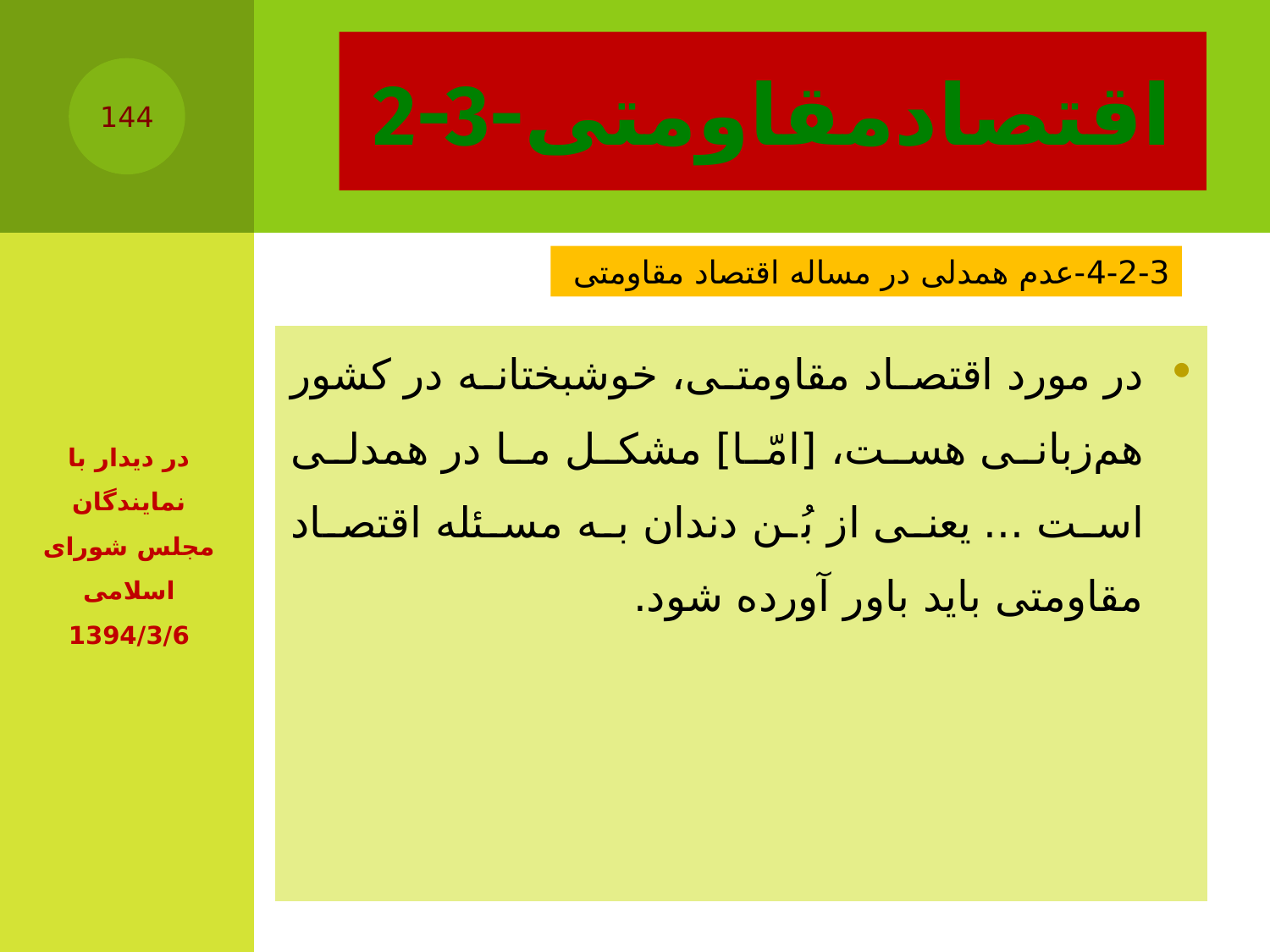

# 2-3-اقتصادمقاومتی
144
4-2-3-عدم همدلی در مساله اقتصاد مقاومتی
| در مورد اقتصاد مقاومتی، خوشبختانه در کشور هم‌زبانی هست، [امّا] مشکل ما در همدلی است ... یعنی از بُن دندان به مسئله‌ اقتصاد مقاومتی باید باور آورده شود. |
| --- |
در دیدار با نمایندگان مجلس شورای اسلامی ‌1394/3/6